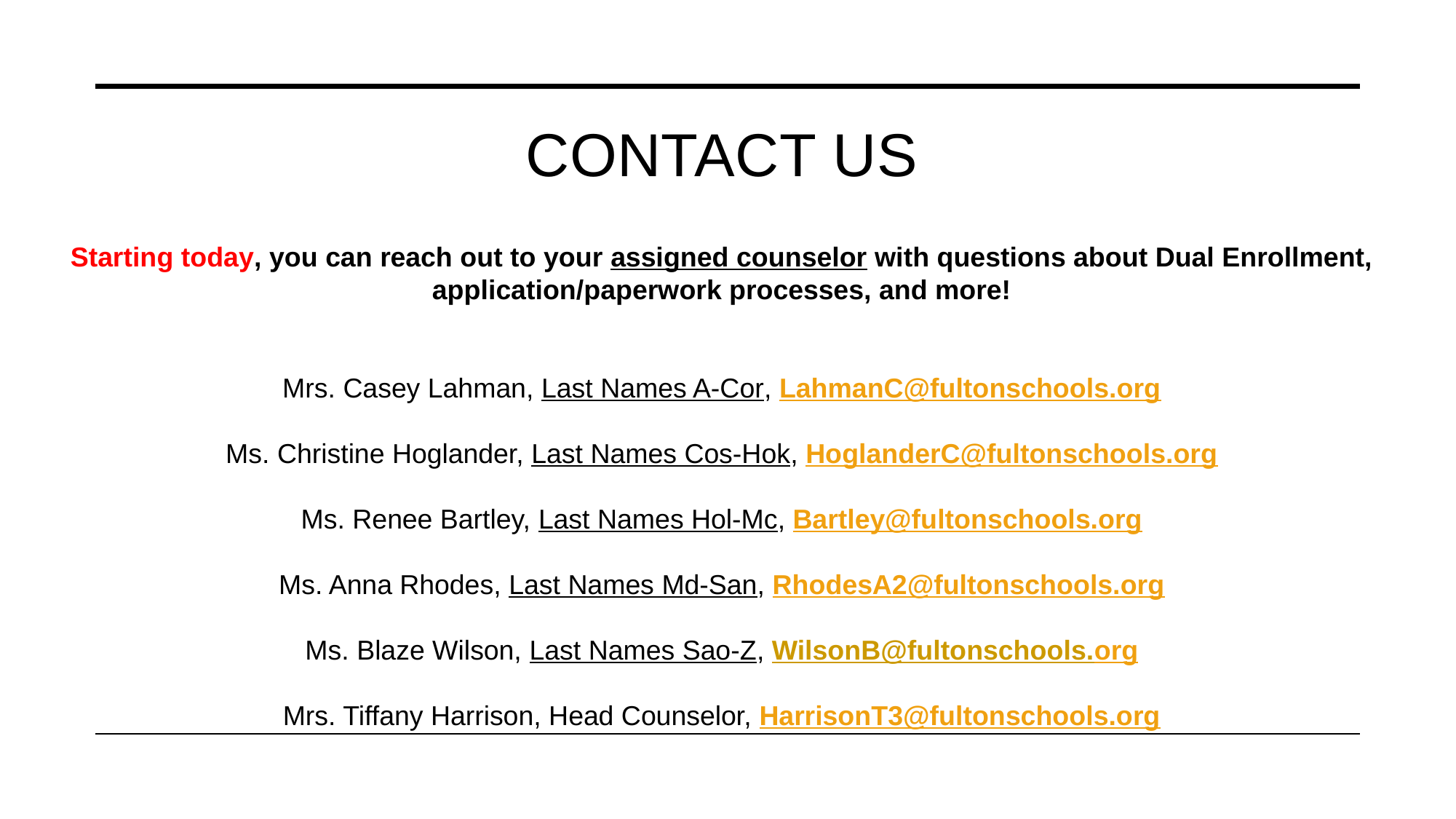

# Contact us
Starting today, you can reach out to your assigned counselor with questions about Dual Enrollment, application/paperwork processes, and more!

Mrs. Casey Lahman, Last Names A-Cor, LahmanC@fultonschools.org
Ms. Christine Hoglander, Last Names Cos-Hok, HoglanderC@fultonschools.org
Ms. Renee Bartley, Last Names Hol-Mc, Bartley@fultonschools.org
Ms. Anna Rhodes, Last Names Md-San, RhodesA2@fultonschools.org
Ms. Blaze Wilson, Last Names Sao-Z, WilsonB@fultonschools.org
Mrs. Tiffany Harrison, Head Counselor, HarrisonT3@fultonschools.org